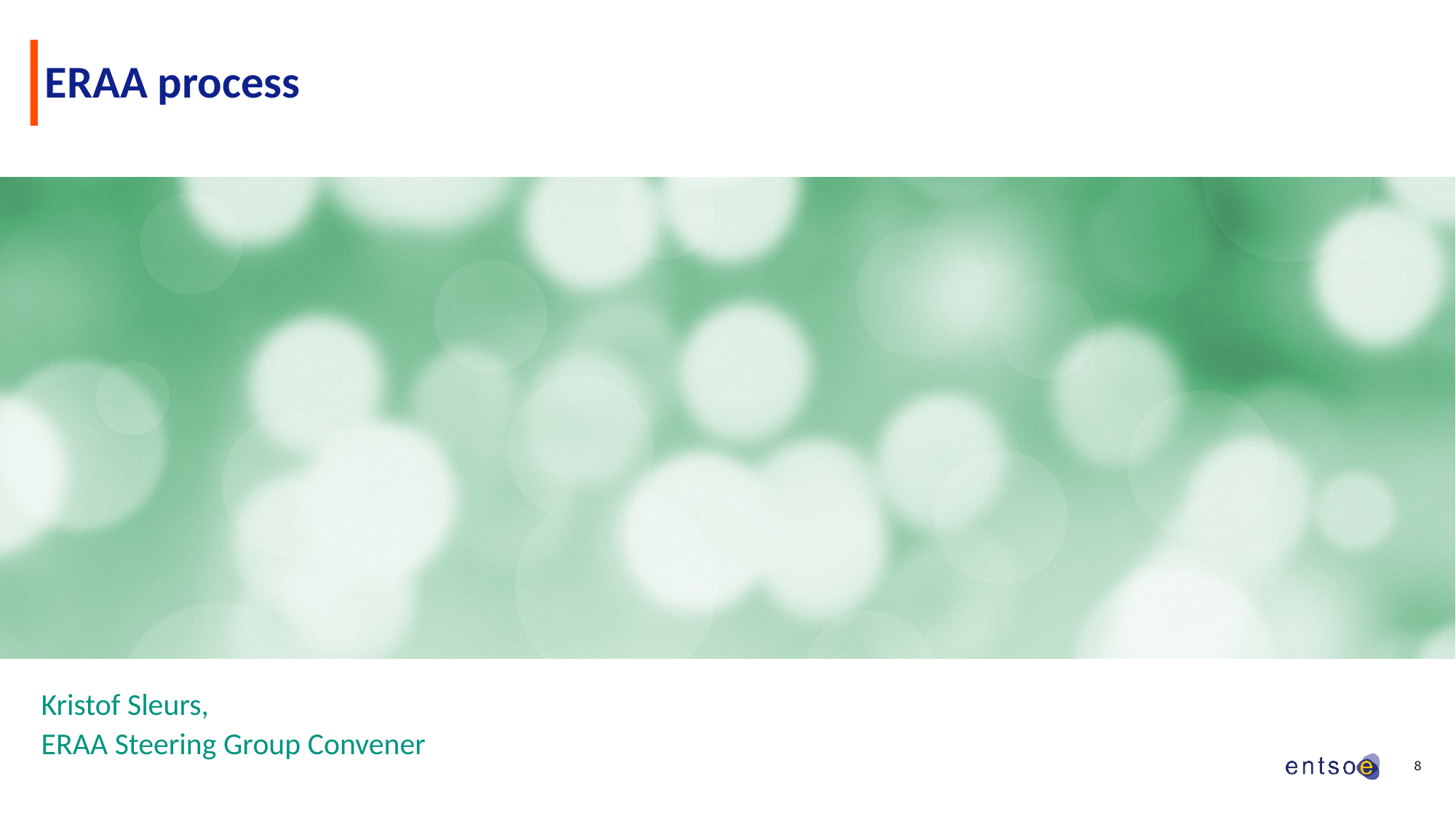

# ERAA process
Kristof Sleurs,
ERAA Steering Group Convener